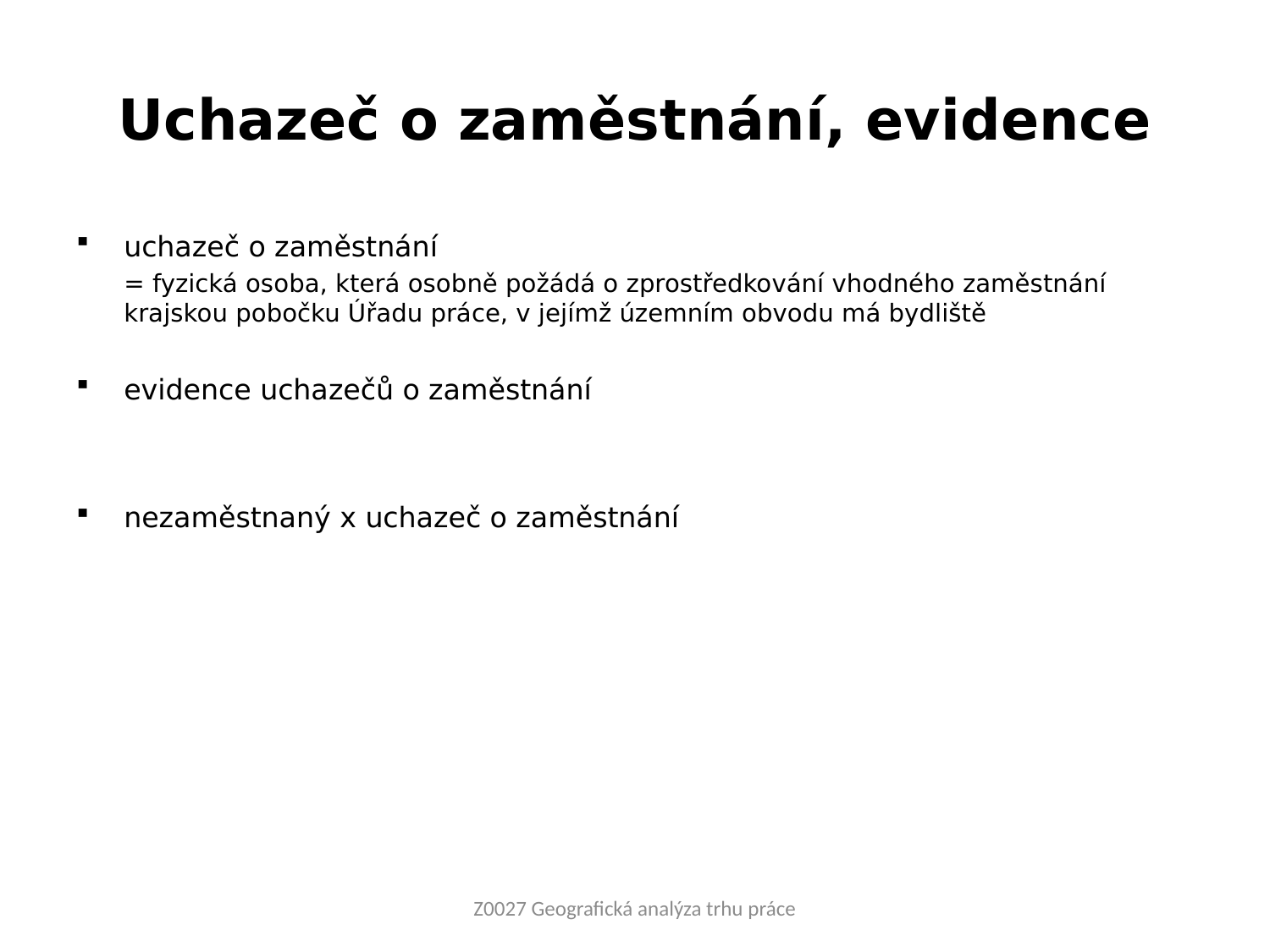

# Uchazeč o zaměstnání, evidence
uchazeč o zaměstnání
	= fyzická osoba, která osobně požádá o zprostředkování vhodného zaměstnání krajskou pobočku Úřadu práce, v jejímž územním obvodu má bydliště

evidence uchazečů o zaměstnání

nezaměstnaný x uchazeč o zaměstnání
Z0027 Geografická analýza trhu práce